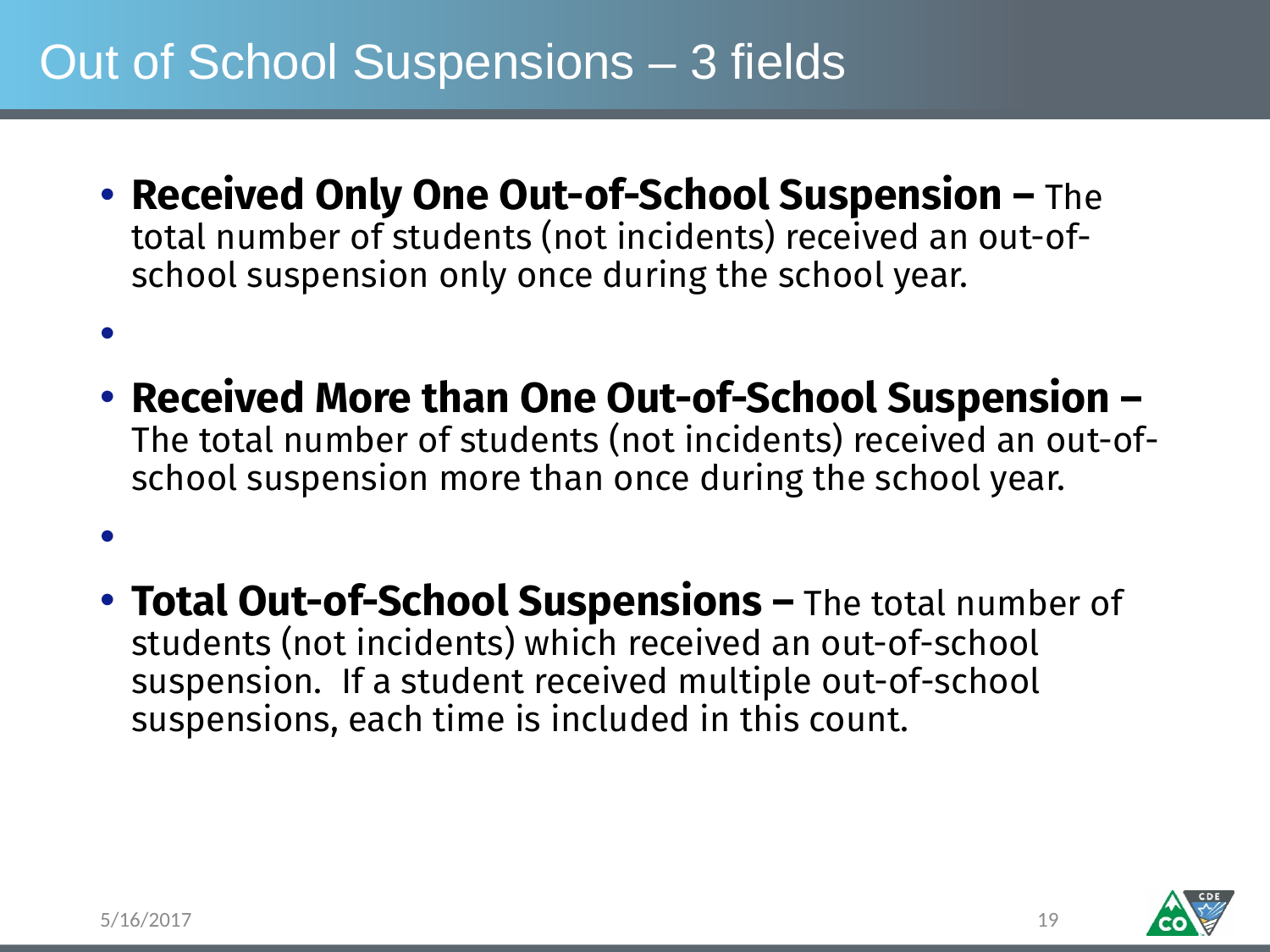

# Out of School Suspensions – 3 fields
Received Only One Out-of-School Suspension – The total number of students (not incidents) received an out-of-school suspension only once during the school year.

Received More than One Out-of-School Suspension – The total number of students (not incidents) received an out-of-school suspension more than once during the school year.

Total Out-of-School Suspensions – The total number of students (not incidents) which received an out-of-school suspension.  If a student received multiple out-of-school suspensions, each time is included in this count.